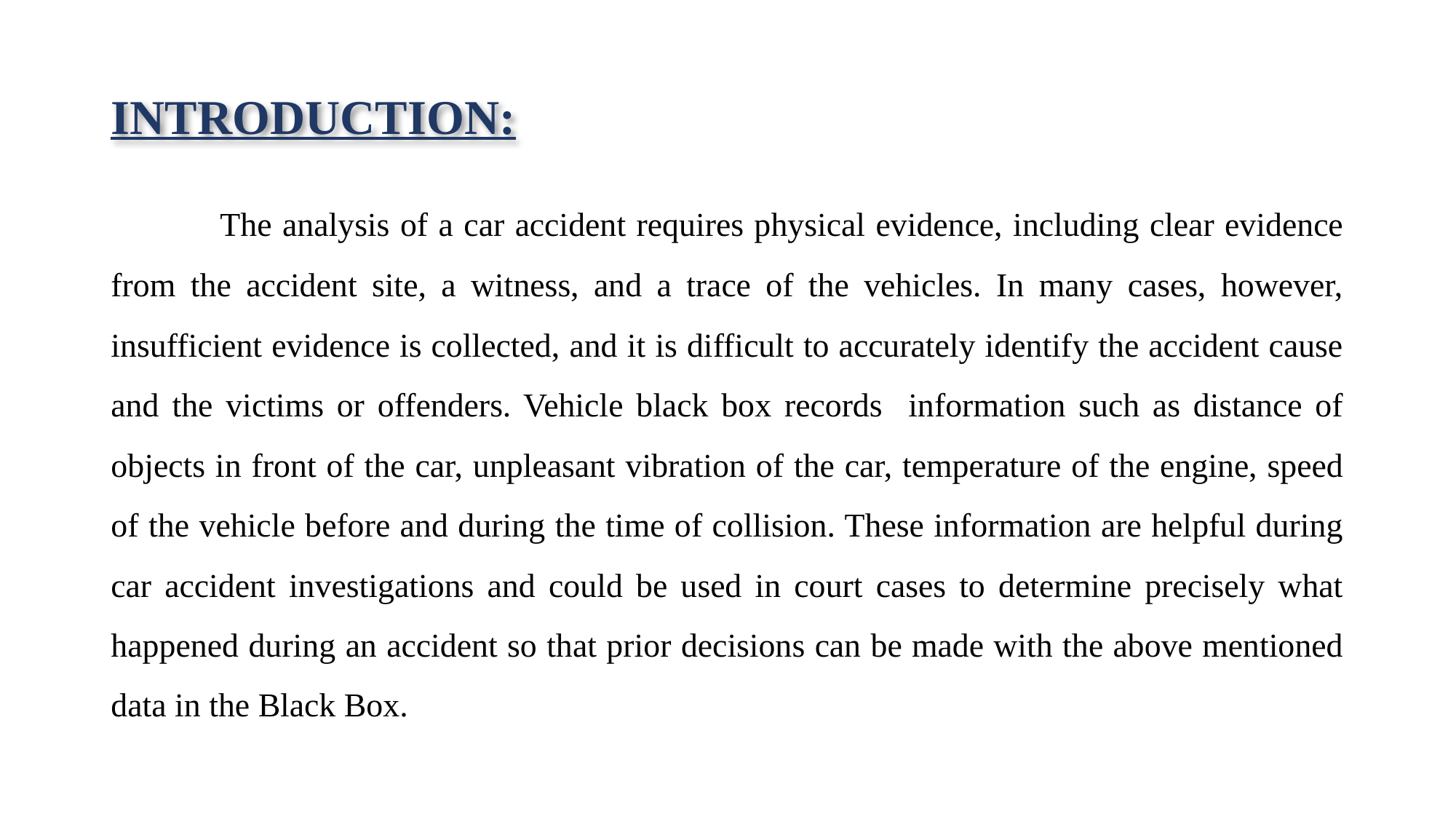

# INTRODUCTION:
	The analysis of a car accident requires physical evidence, including clear evidence from the accident site, a witness, and a trace of the vehicles. In many cases, however, insufficient evidence is collected, and it is difficult to accurately identify the accident cause and the victims or offenders. Vehicle black box records  information such as distance of objects in front of the car, unpleasant vibration of the car, temperature of the engine, speed of the vehicle before and during the time of collision. These information are helpful during car accident investigations and could be used in court cases to determine precisely what happened during an accident so that prior decisions can be made with the above mentioned data in the Black Box.